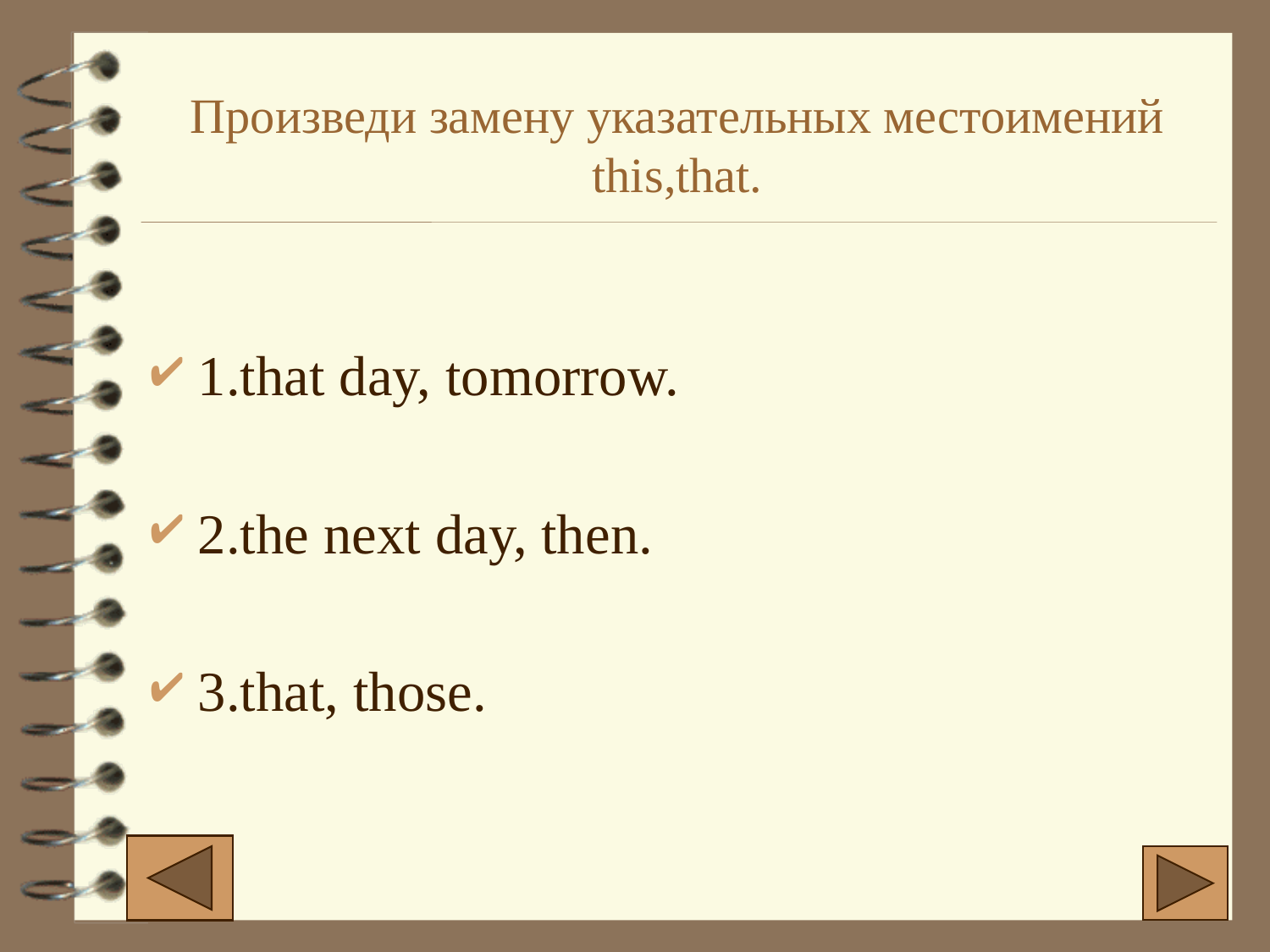

# Произведи замену указательных местоимений this,that.

1.that day, tomorrow.

2.the next day, then.

3.that, those.